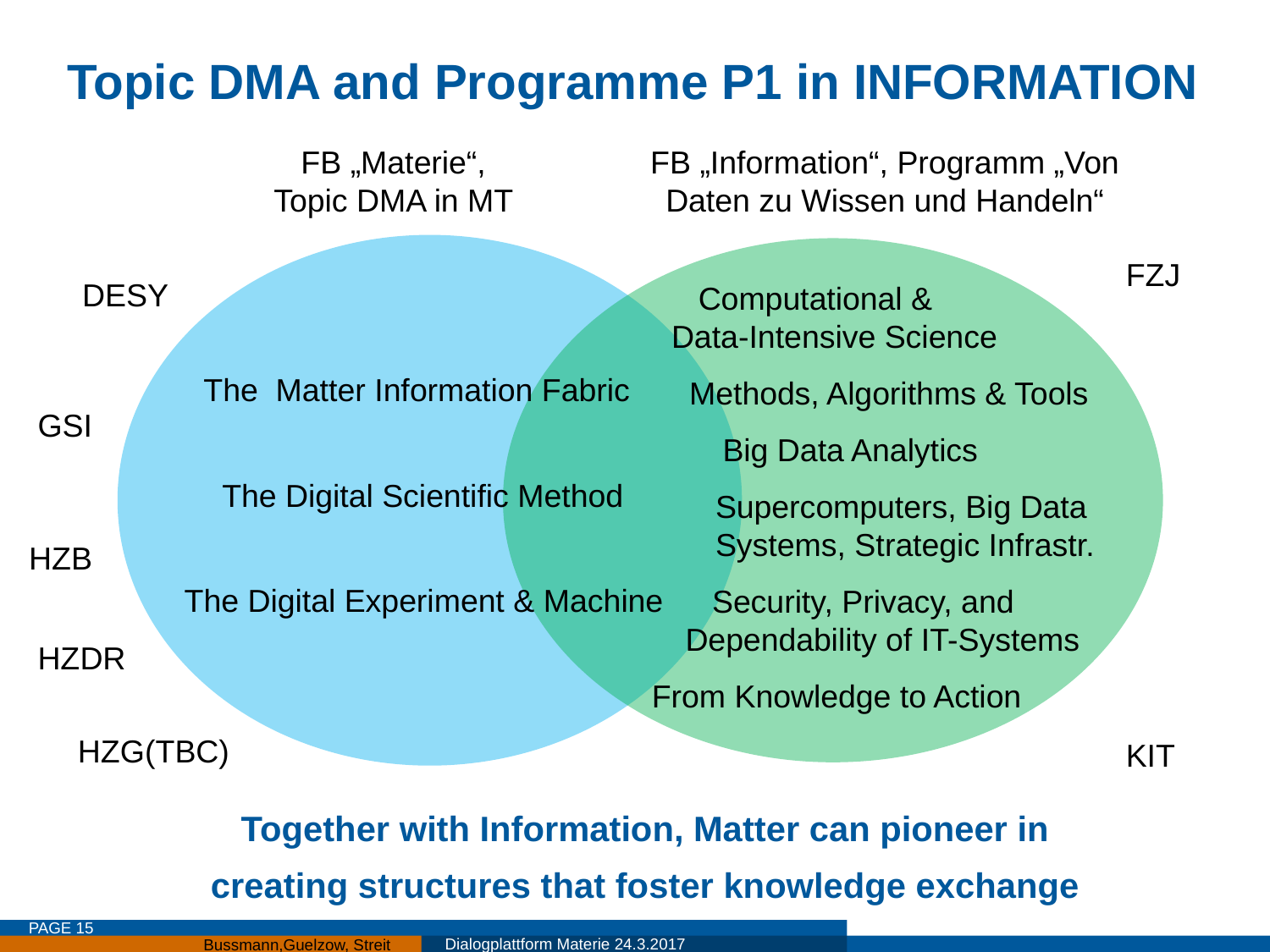

# Topic DMA and Programme P1 in INFORMATION
FB „Materie“, Topic DMA in MT
FB „Information“, Programm „Von Daten zu Wissen und Handeln“

FZJ
DESY
   Computational &
Data-Intensive Science
The  Matter Information Fabric
Methods, Algorithms & Tools
GSI
Big Data Analytics
The Digital Scientific Method
Supercomputers, Big Data Systems, Strategic Infrastr.
HZB
The Digital Experiment & Machine
   Security, Privacy, and Dependability of IT-Systems
HZDR
From Knowledge to Action
HZG(TBC)
KIT
Together with Information, Matter can pioneer in
creating structures that foster knowledge exchange